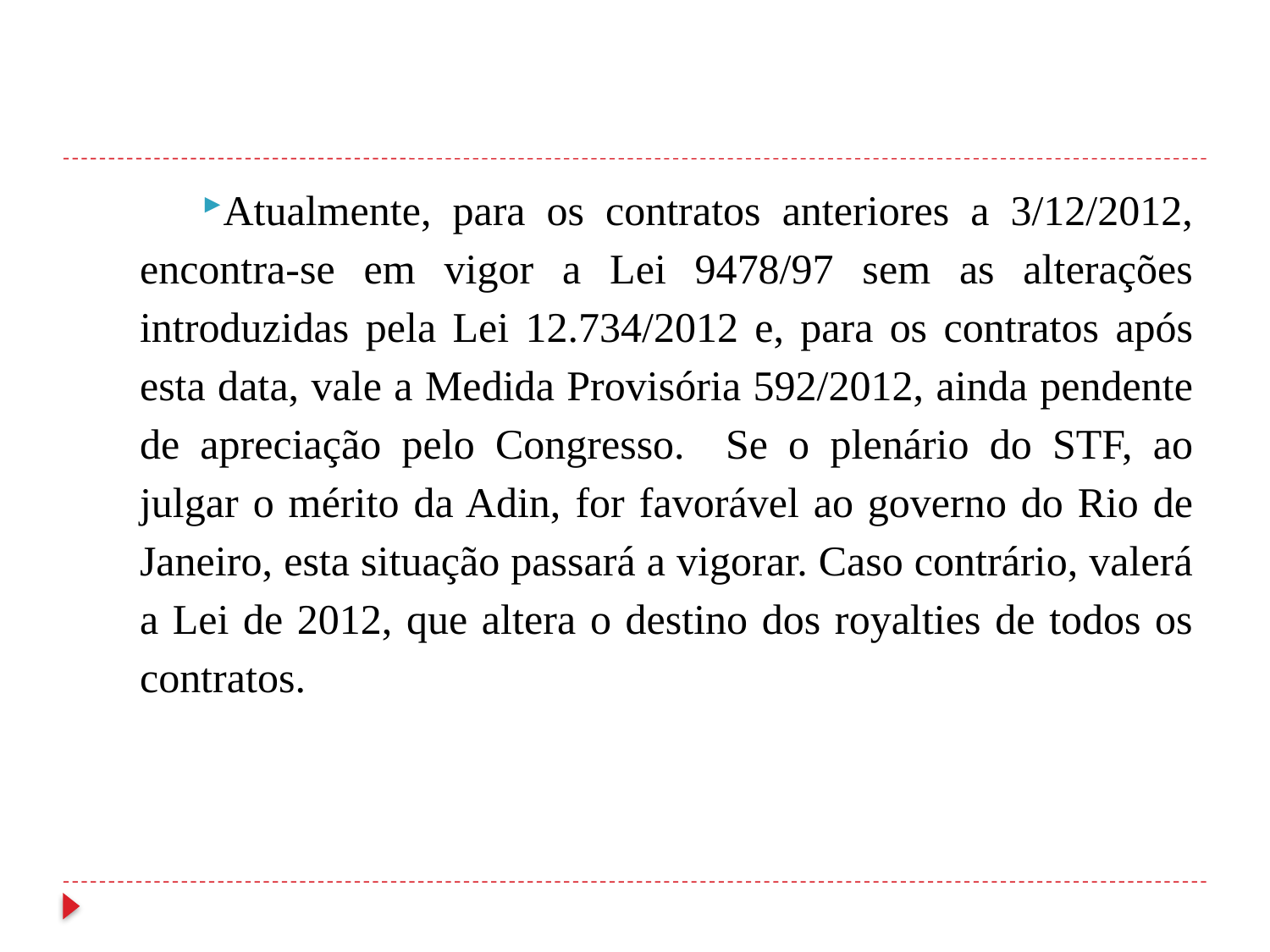

#
Atualmente, para os contratos anteriores a 3/12/2012, encontra-se em vigor a Lei 9478/97 sem as alterações introduzidas pela Lei 12.734/2012 e, para os contratos após esta data, vale a Medida Provisória 592/2012, ainda pendente de apreciação pelo Congresso.  Se o plenário do STF, ao julgar o mérito da Adin, for favorável ao governo do Rio de Janeiro, esta situação passará a vigorar. Caso contrário, valerá a Lei de 2012, que altera o destino dos royalties de todos os contratos.